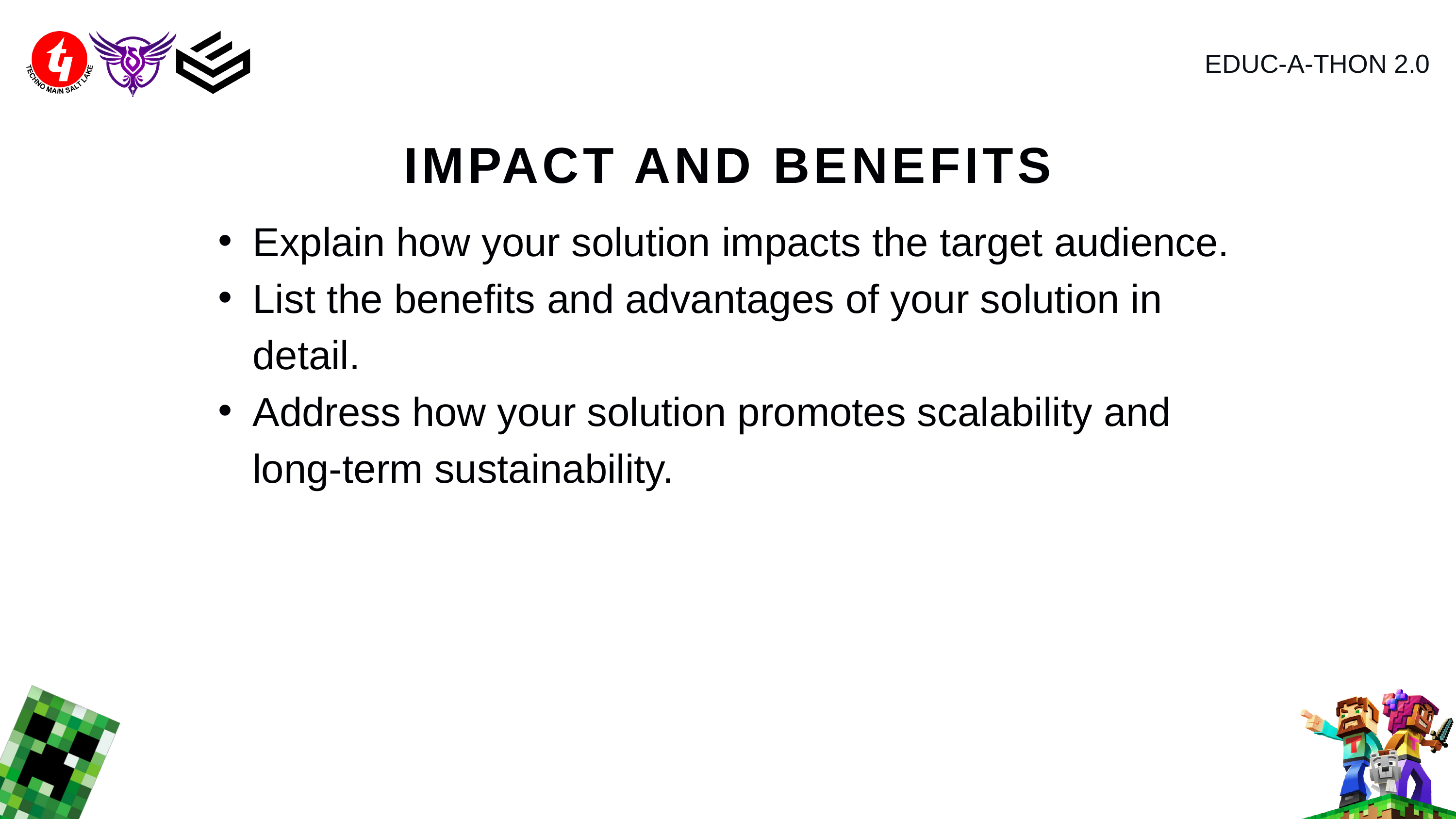

EDUC-A-THON 2.0
IMPACT AND BENEFITS
Explain how your solution impacts the target audience.
List the benefits and advantages of your solution in detail.
Address how your solution promotes scalability and long-term sustainability.